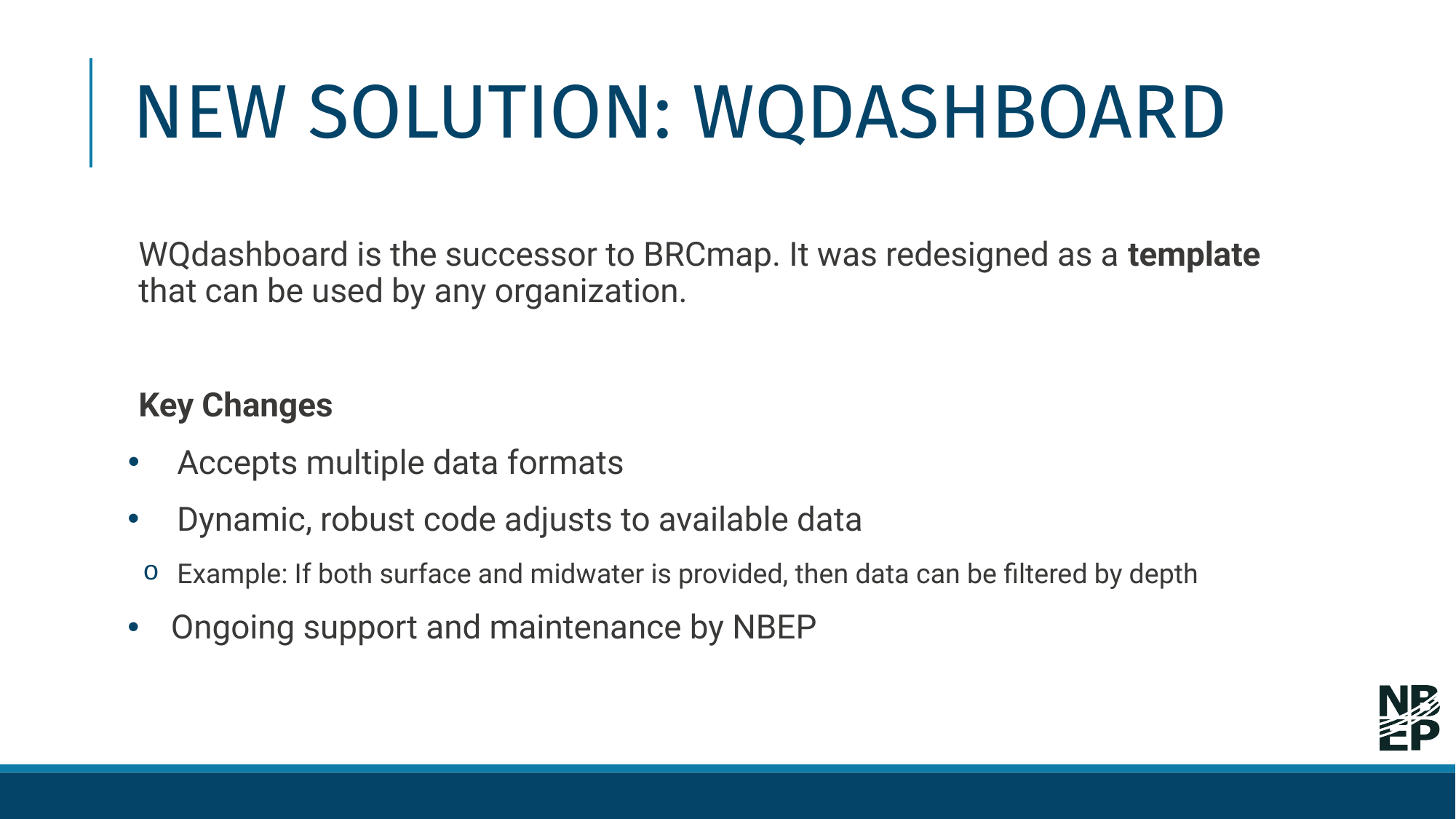

# NEW SOLUTION: WQDASHBOARD
WQdashboard is the successor to BRCmap. It was redesigned as a template that can be used by any organization.

Key Changes
 Accepts multiple data formats
 Dynamic, robust code adjusts to available data
Example: If both surface and midwater is provided, then data can be filtered by depth
 Ongoing support and maintenance by NBEP